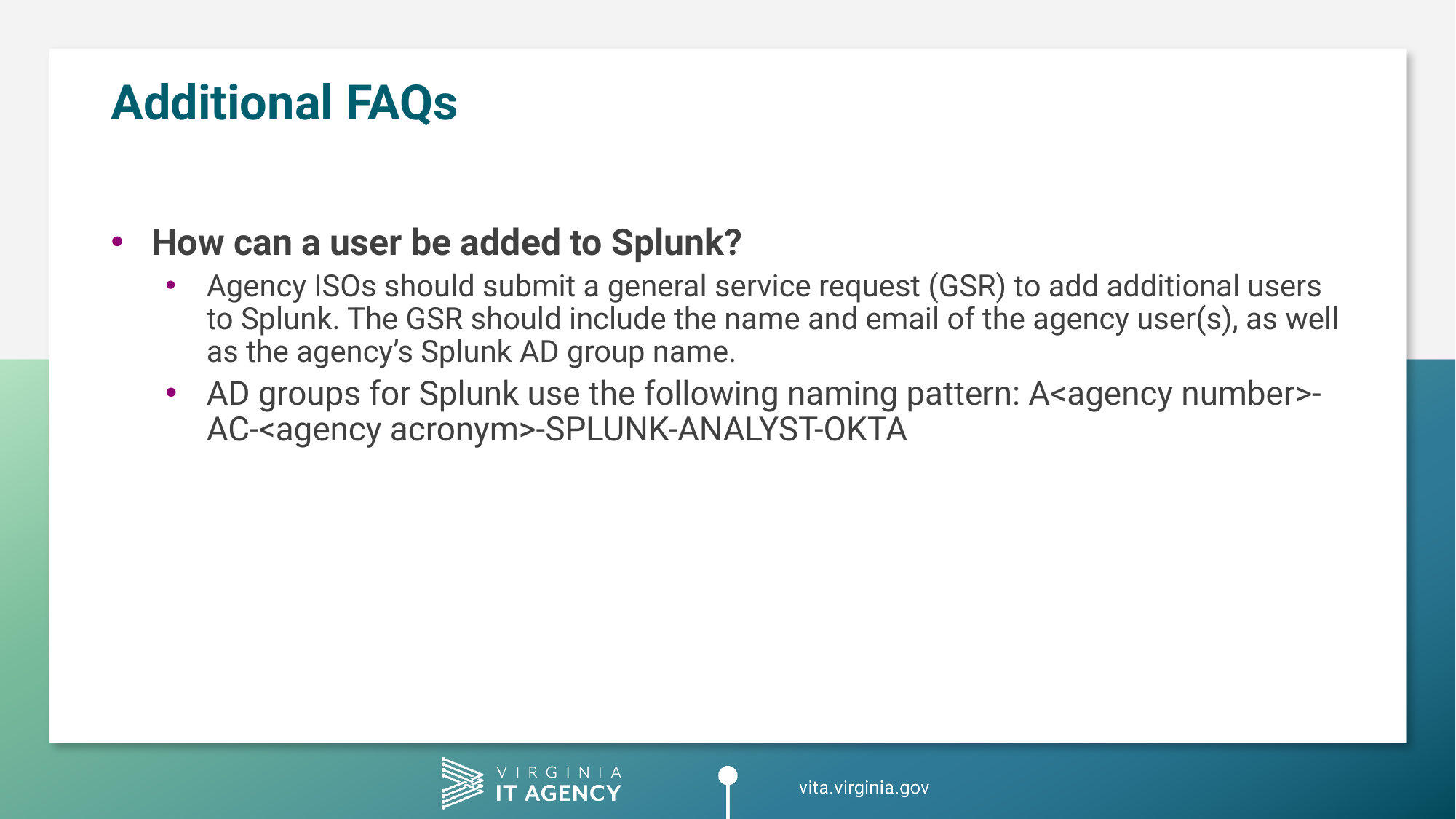

# Additional FAQs
How can a user be added to Splunk?
Agency ISOs should submit a general service request (GSR) to add additional users to Splunk. The GSR should include the name and email of the agency user(s), as well as the agency’s Splunk AD group name.
AD groups for Splunk use the following naming pattern: A<agency number>-AC-<agency acronym>-SPLUNK-ANALYST-OKTA